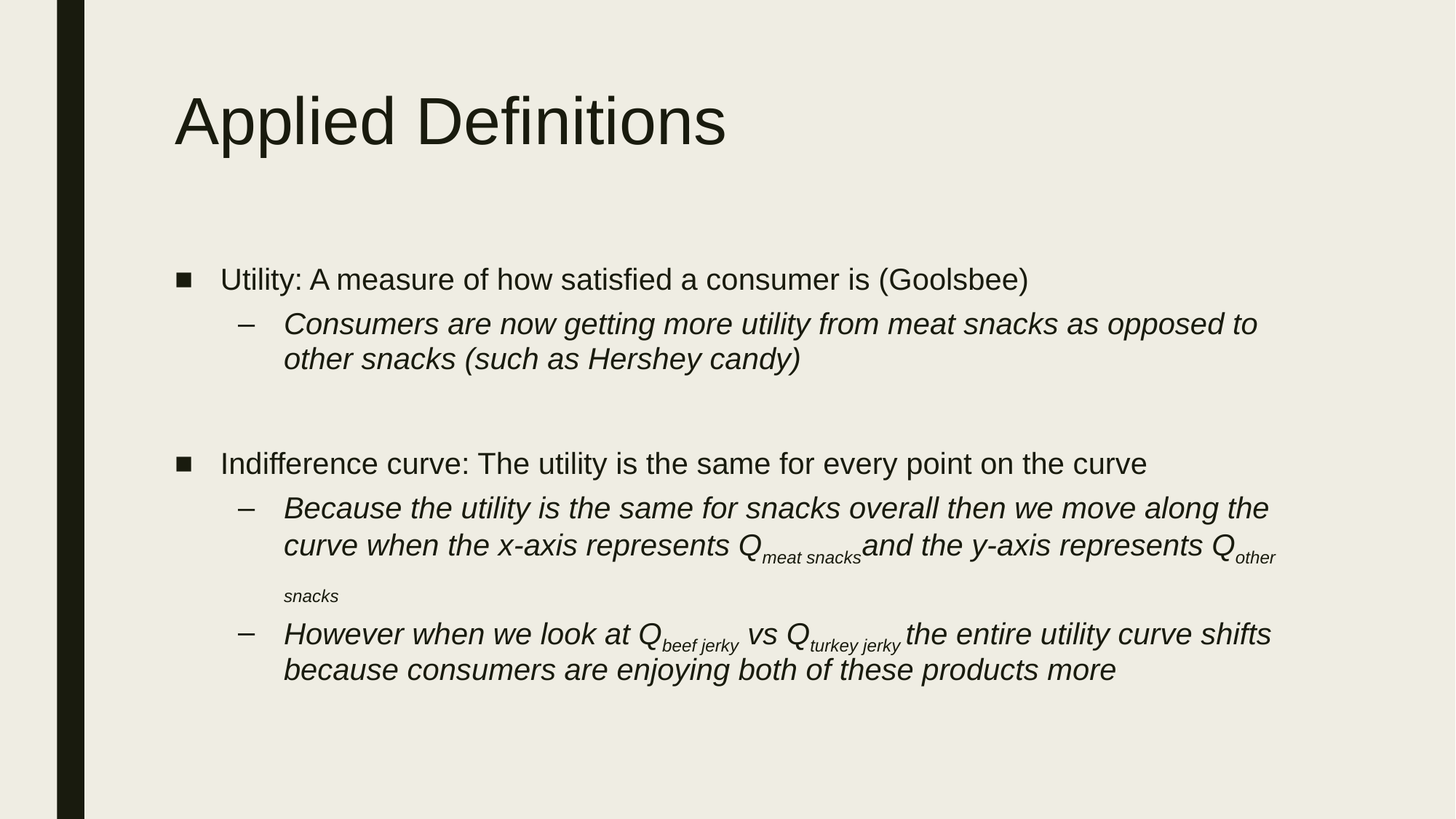

# Applied Definitions
Utility: A measure of how satisfied a consumer is (Goolsbee)
Consumers are now getting more utility from meat snacks as opposed to other snacks (such as Hershey candy)

Indifference curve: The utility is the same for every point on the curve
Because the utility is the same for snacks overall then we move along the curve when the x-axis represents Qmeat snacksand the y-axis represents Qother snacks
However when we look at Qbeef jerky vs Qturkey jerky the entire utility curve shifts because consumers are enjoying both of these products more